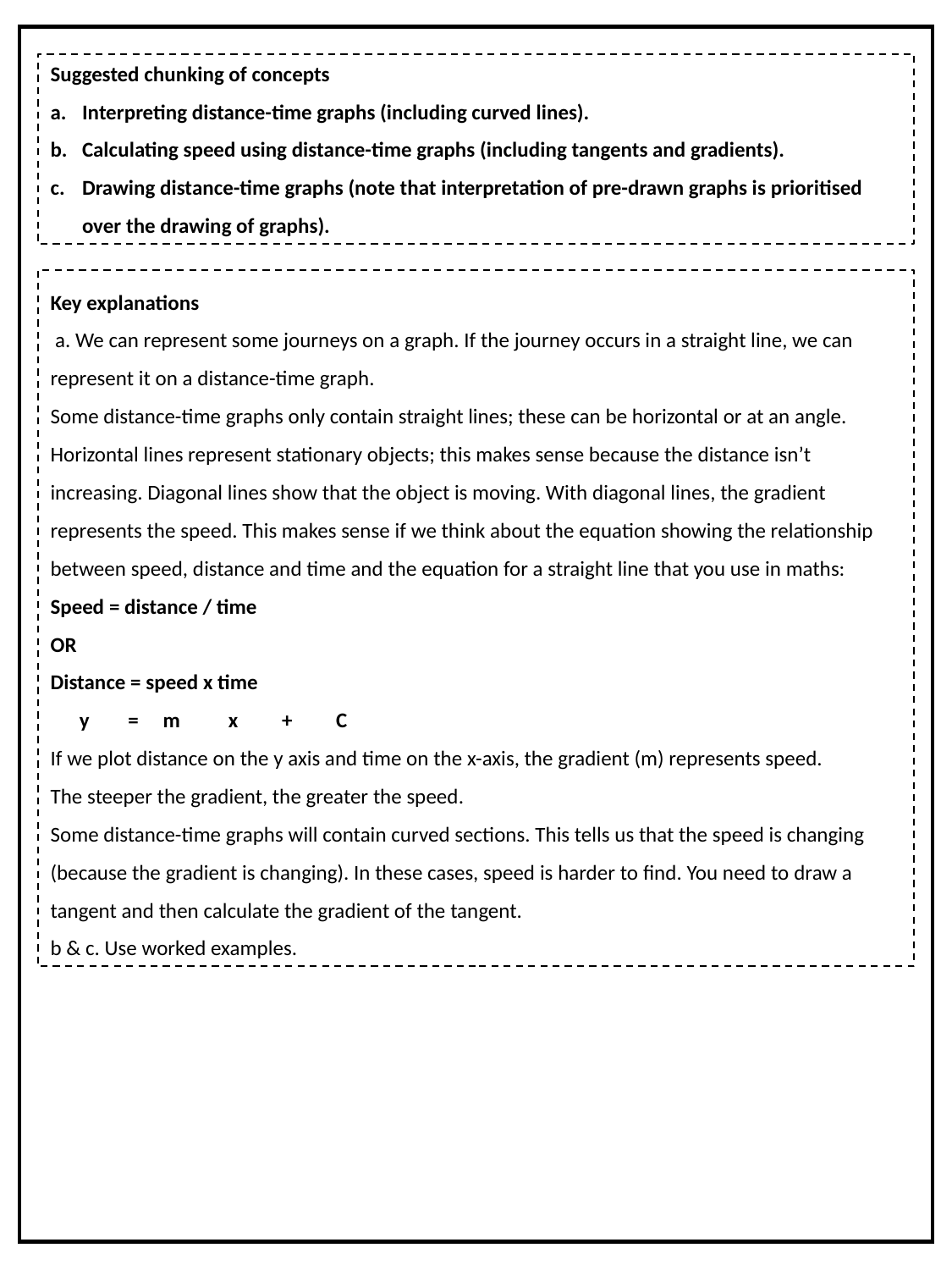

Suggested chunking of concepts
Interpreting distance-time graphs (including curved lines).
Calculating speed using distance-time graphs (including tangents and gradients).
Drawing distance-time graphs (note that interpretation of pre-drawn graphs is prioritised over the drawing of graphs).
Key explanations
 a. We can represent some journeys on a graph. If the journey occurs in a straight line, we can represent it on a distance-time graph.
Some distance-time graphs only contain straight lines; these can be horizontal or at an angle. Horizontal lines represent stationary objects; this makes sense because the distance isn’t increasing. Diagonal lines show that the object is moving. With diagonal lines, the gradient represents the speed. This makes sense if we think about the equation showing the relationship between speed, distance and time and the equation for a straight line that you use in maths:
Speed = distance / time
OR
Distance = speed x time
      y        =     m          x         +         C
If we plot distance on the y axis and time on the x-axis, the gradient (m) represents speed.
The steeper the gradient, the greater the speed.
Some distance-time graphs will contain curved sections. This tells us that the speed is changing (because the gradient is changing). In these cases, speed is harder to find. You need to draw a tangent and then calculate the gradient of the tangent.
b & c. Use worked examples.